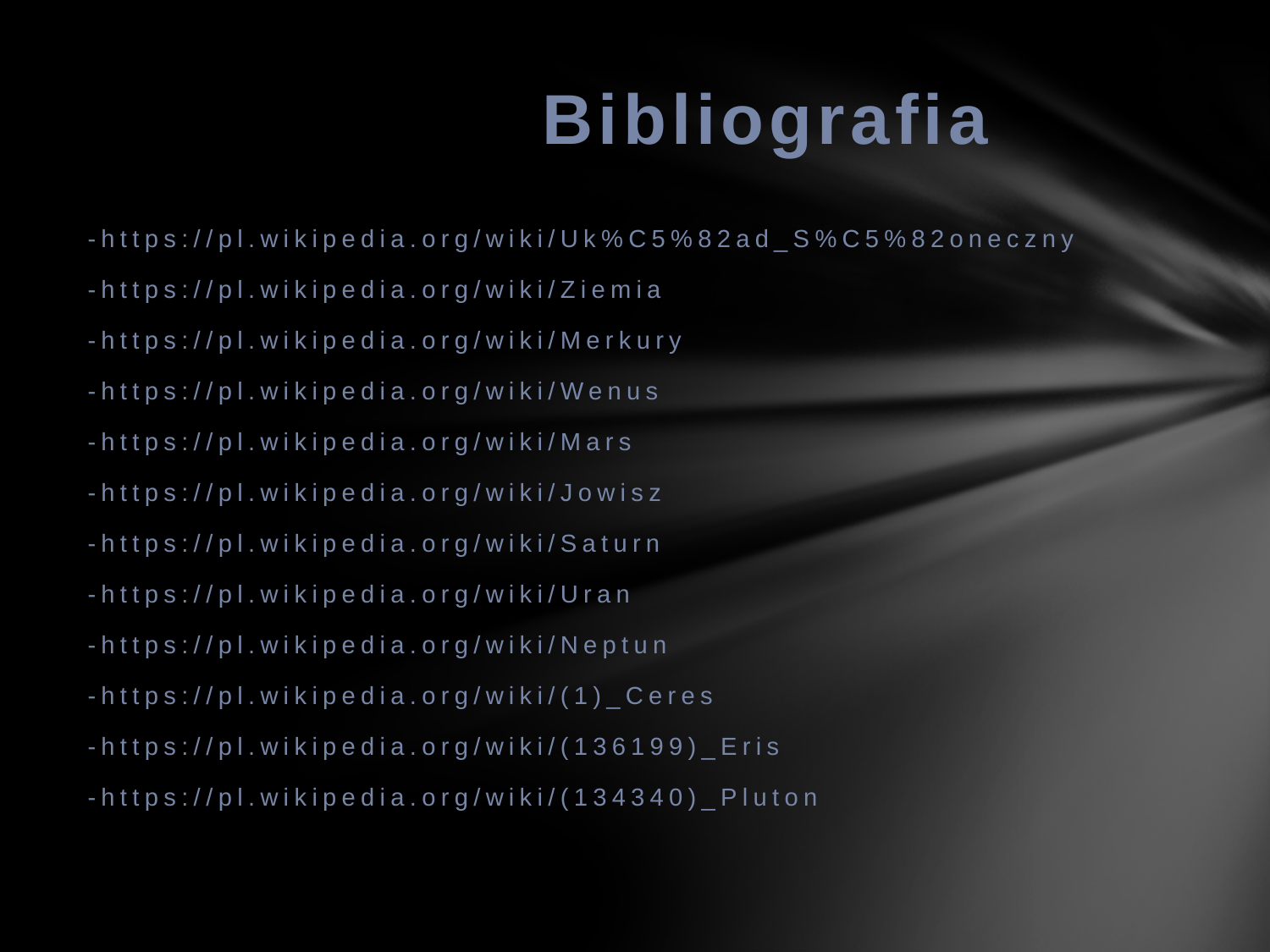

# Bibliografia
-https://pl.wikipedia.org/wiki/Uk%C5%82ad_S%C5%82oneczny
-https://pl.wikipedia.org/wiki/Ziemia
-https://pl.wikipedia.org/wiki/Merkury
-https://pl.wikipedia.org/wiki/Wenus
-https://pl.wikipedia.org/wiki/Mars
-https://pl.wikipedia.org/wiki/Jowisz
-https://pl.wikipedia.org/wiki/Saturn
-https://pl.wikipedia.org/wiki/Uran
-https://pl.wikipedia.org/wiki/Neptun
-https://pl.wikipedia.org/wiki/(1)_Ceres
-https://pl.wikipedia.org/wiki/(136199)_Eris
-https://pl.wikipedia.org/wiki/(134340)_Pluton